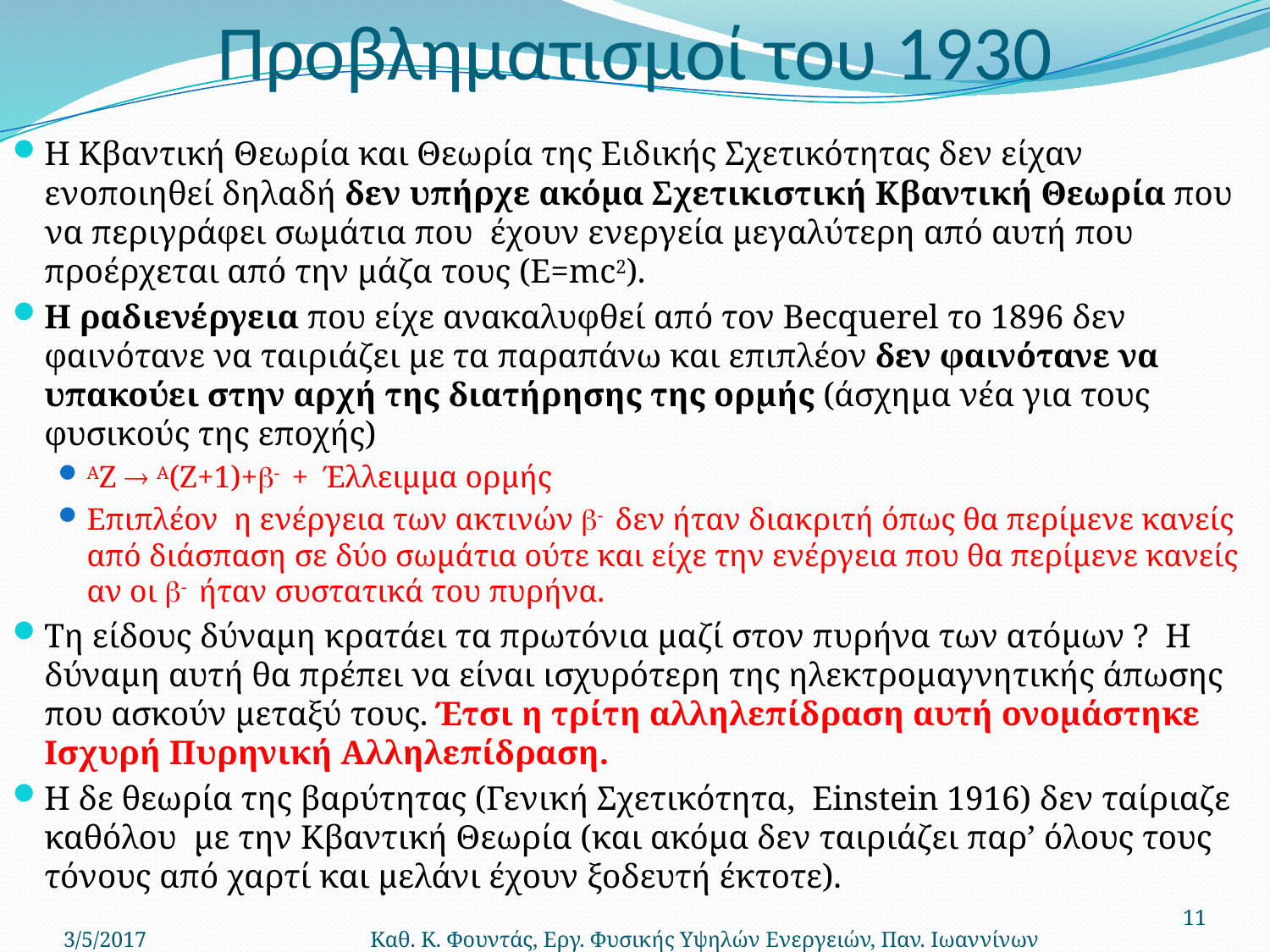

# Προβληματισμοί του 1930
Η Κβαντική Θεωρία και Θεωρία της Ειδικής Σχετικότητας δεν είχαν ενοποιηθεί δηλαδή δεν υπήρχε ακόμα Σχετικιστική Κβαντική Θεωρία που να περιγράφει σωμάτια που  έχουν ενεργεία μεγαλύτερη από αυτή που προέρχεται από την μάζα τους (E=mc2).
Η ραδιενέργεια που είχε ανακαλυφθεί από τον Becquerel το 1896 δεν φαινότανε να ταιριάζει με τα παραπάνω και επιπλέον δεν φαινότανε να υπακούει στην αρχή της διατήρησης της ορμής (άσχημα νέα για τους φυσικούς της εποχής)
ΑΖ → Α(Ζ+1)+β-  +  Έλλειμμα ορμής
Επιπλέον  η ενέργεια των ακτινών β-  δεν ήταν διακριτή όπως θα περίμενε κανείς από διάσπαση σε δύο σωμάτια ούτε και είχε την ενέργεια που θα περίμενε κανείς αν οι β-  ήταν συστατικά του πυρήνα.
Τη είδους δύναμη κρατάει τα πρωτόνια μαζί στον πυρήνα των ατόμων ?  Η δύναμη αυτή θα πρέπει να είναι ισχυρότερη της ηλεκτρομαγνητικής άπωσης που ασκούν μεταξύ τους. Έτσι η τρίτη αλληλεπίδραση αυτή ονομάστηκε Ισχυρή Πυρηνική Αλληλεπίδραση.
Η δε θεωρία της βαρύτητας (Γενική Σχετικότητα,  Einstein 1916) δεν ταίριαζε καθόλου  με την Κβαντική Θεωρία (και ακόμα δεν ταιριάζει παρ’ όλους τους τόνους από χαρτί και μελάνι έχουν ξοδευτή έκτοτε).
Καθ. Κ. Φουντάς, Εργ. Φυσικής Υψηλών Ενεργειών, Παν. Ιωαννίνων
11
3/5/2017